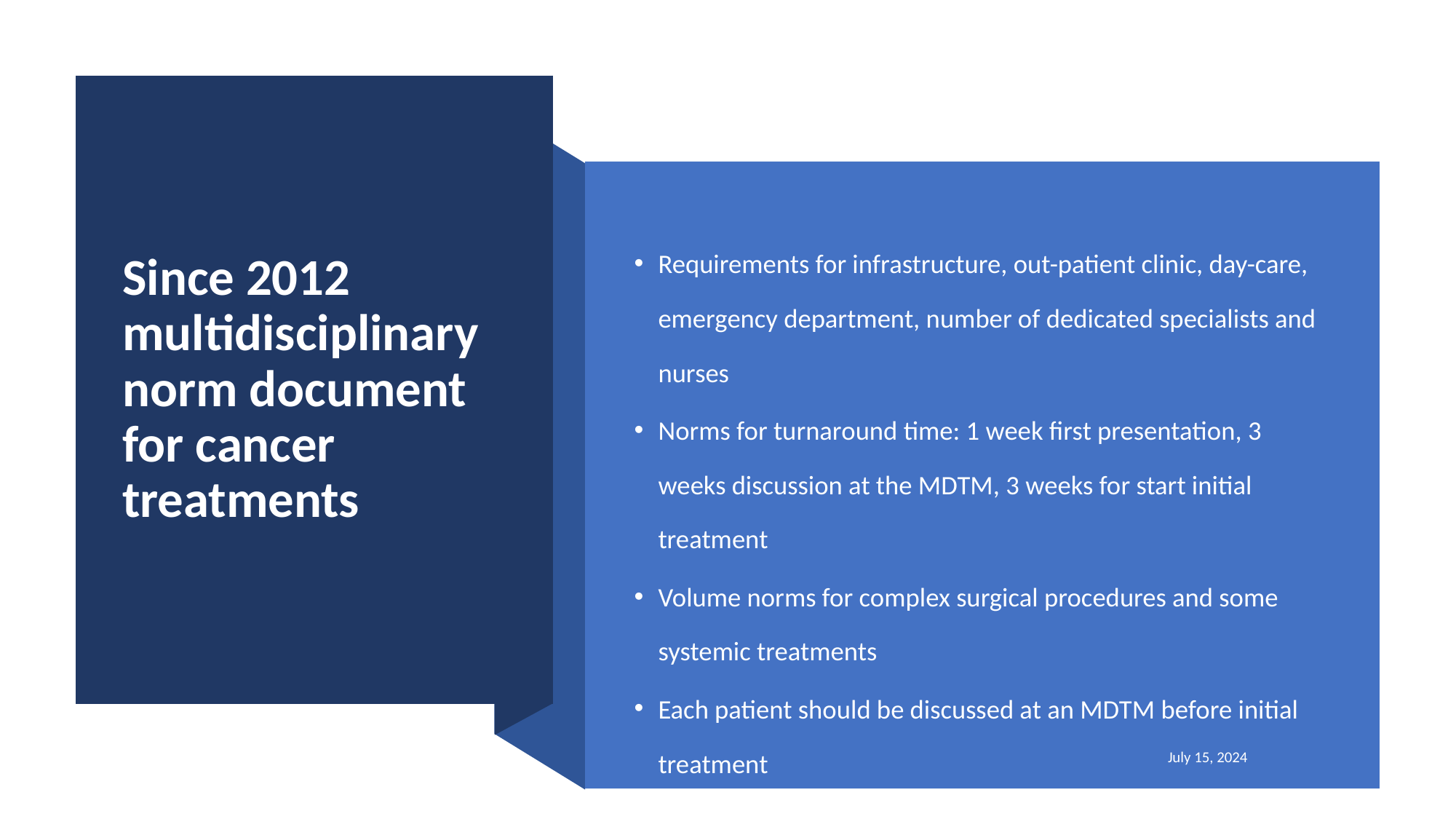

# Since 2012 multidisciplinary norm document for cancer treatments

Requirements for infrastructure, out-patient clinic, day-care, emergency department, number of dedicated specialists and nurses
Norms for turnaround time: 1 week first presentation, 3 weeks discussion at the MDTM, 3 weeks for start initial treatment
Volume norms for complex surgical procedures and some systemic treatments
Each patient should be discussed at an MDTM before initial treatment

.

.
July 15, 2024